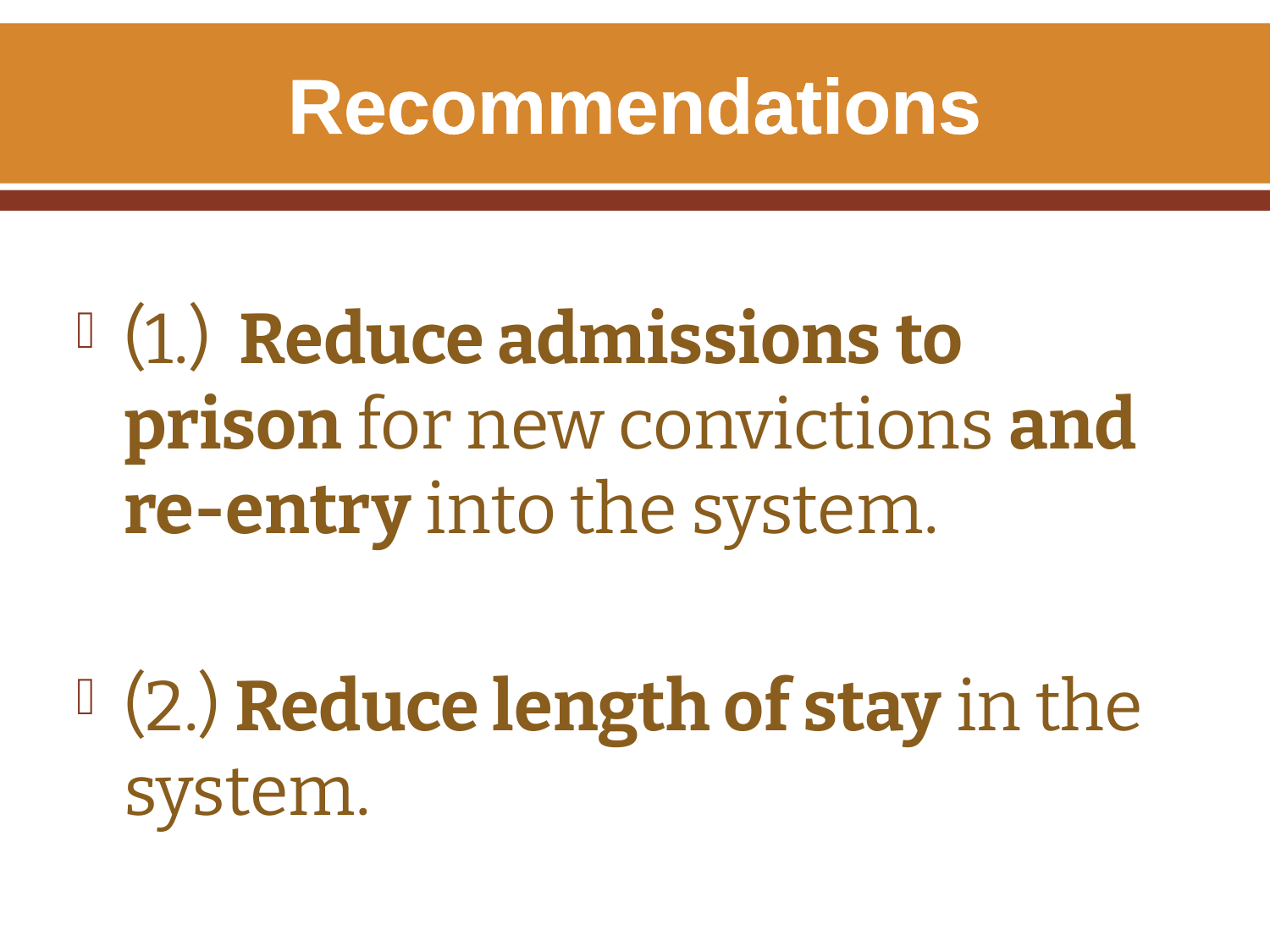

# Recommendations

(1.)  Reduce admissions to prison for new convictions and re-entry into the system.

(2.) Reduce length of stay in the system.